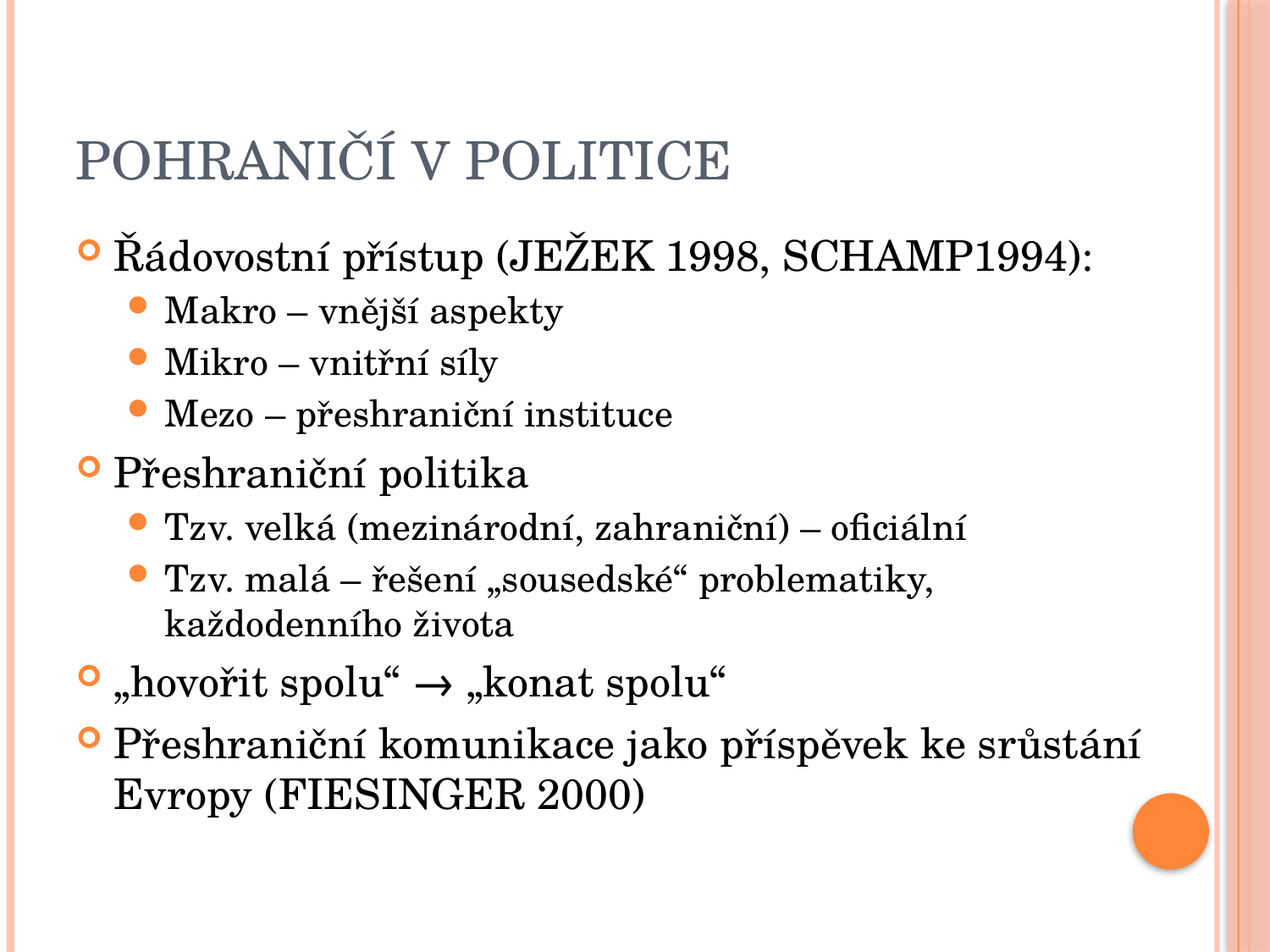

# Pohraničí v politice
Řádovostní přístup (JEŽEK 1998, SCHAMP1994):
Makro – vnější aspekty
Mikro – vnitřní síly
Mezo – přeshraniční instituce
Přeshraniční politika
Tzv. velká (mezinárodní, zahraniční) – oficiální
Tzv. malá – řešení „sousedské“ problematiky, každodenního života
„hovořit spolu“ → „konat spolu“
Přeshraniční komunikace jako příspěvek ke srůstání Evropy (FIESINGER 2000)